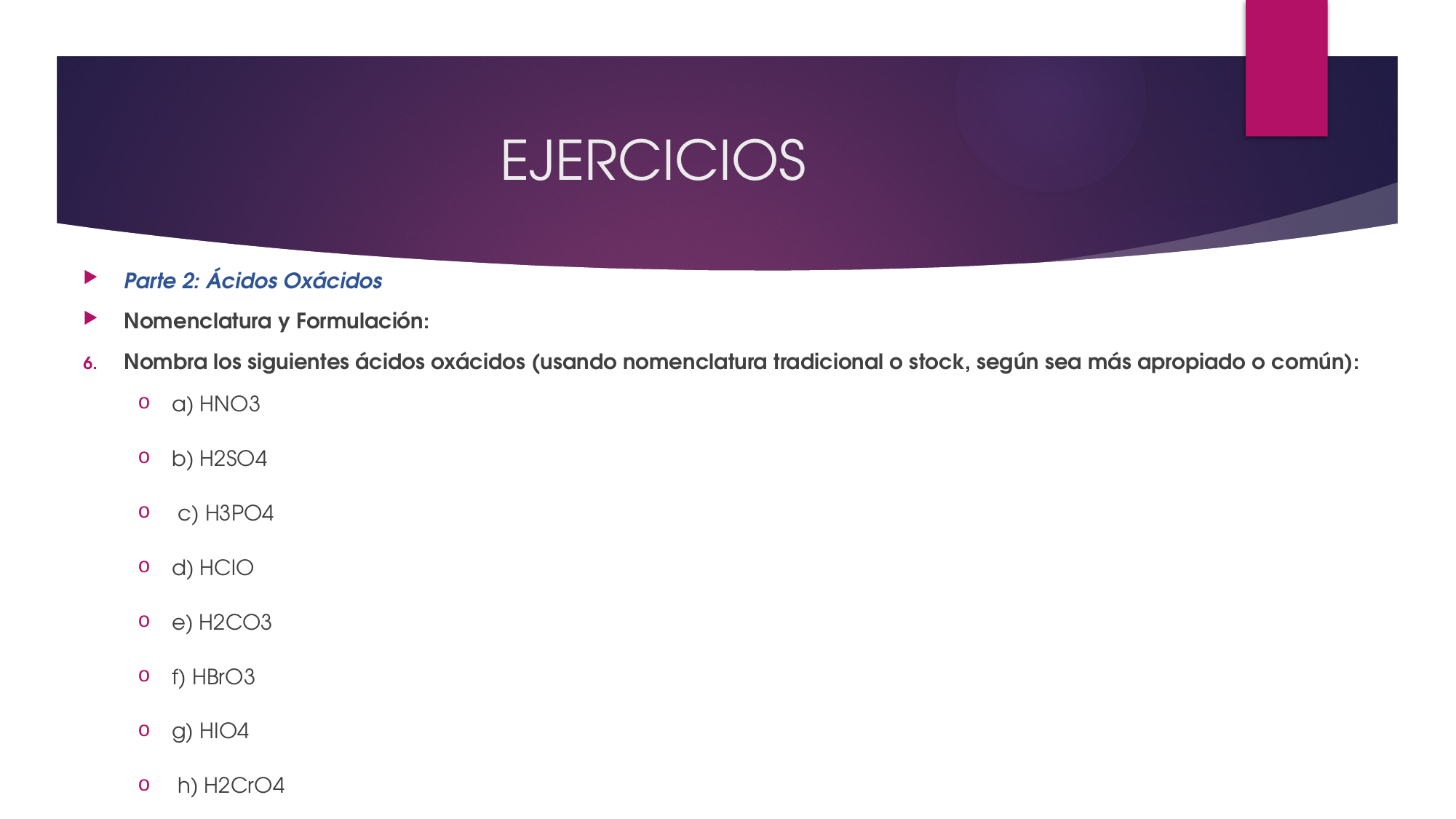

# EJERCICIOS
Parte 2: Ácidos Oxácidos
Nomenclatura y Formulación:
Nombra los siguientes ácidos oxácidos (usando nomenclatura tradicional o stock, según sea más apropiado o común):
a) HNO3​
b) H2​SO4​
 c) H3​PO4​
d) HClO
e) H2​CO3​
f) HBrO3​
g) HIO4​
 h) H2​CrO4​